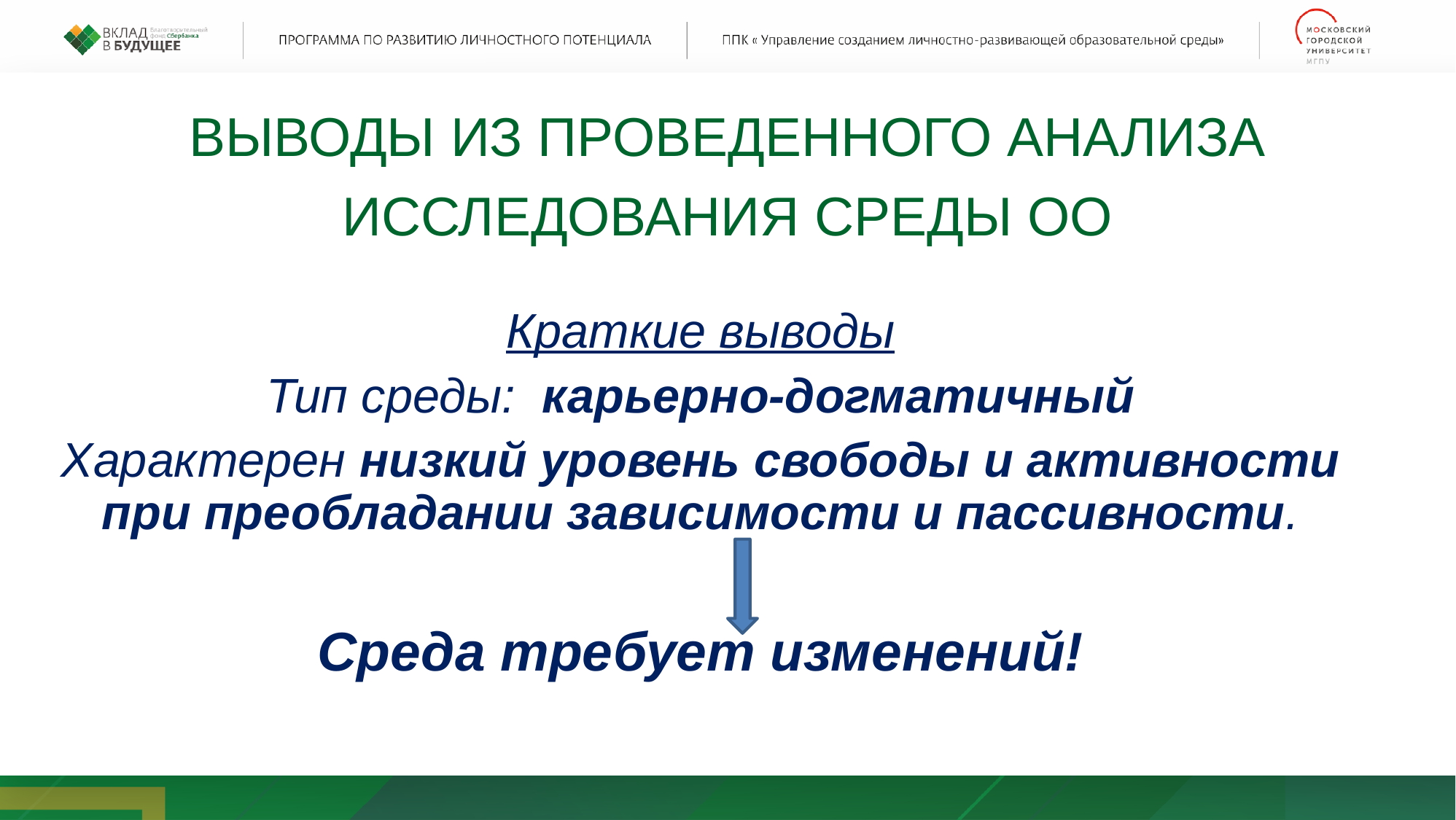

выводы из проведенного анализа
Исследования СРЕДЫ ОО

Краткие выводы
Тип среды:  карьерно-догматичный
Характерен низкий уровень свободы и активности при преобладании зависимости и пассивности.

Среда требует изменений!